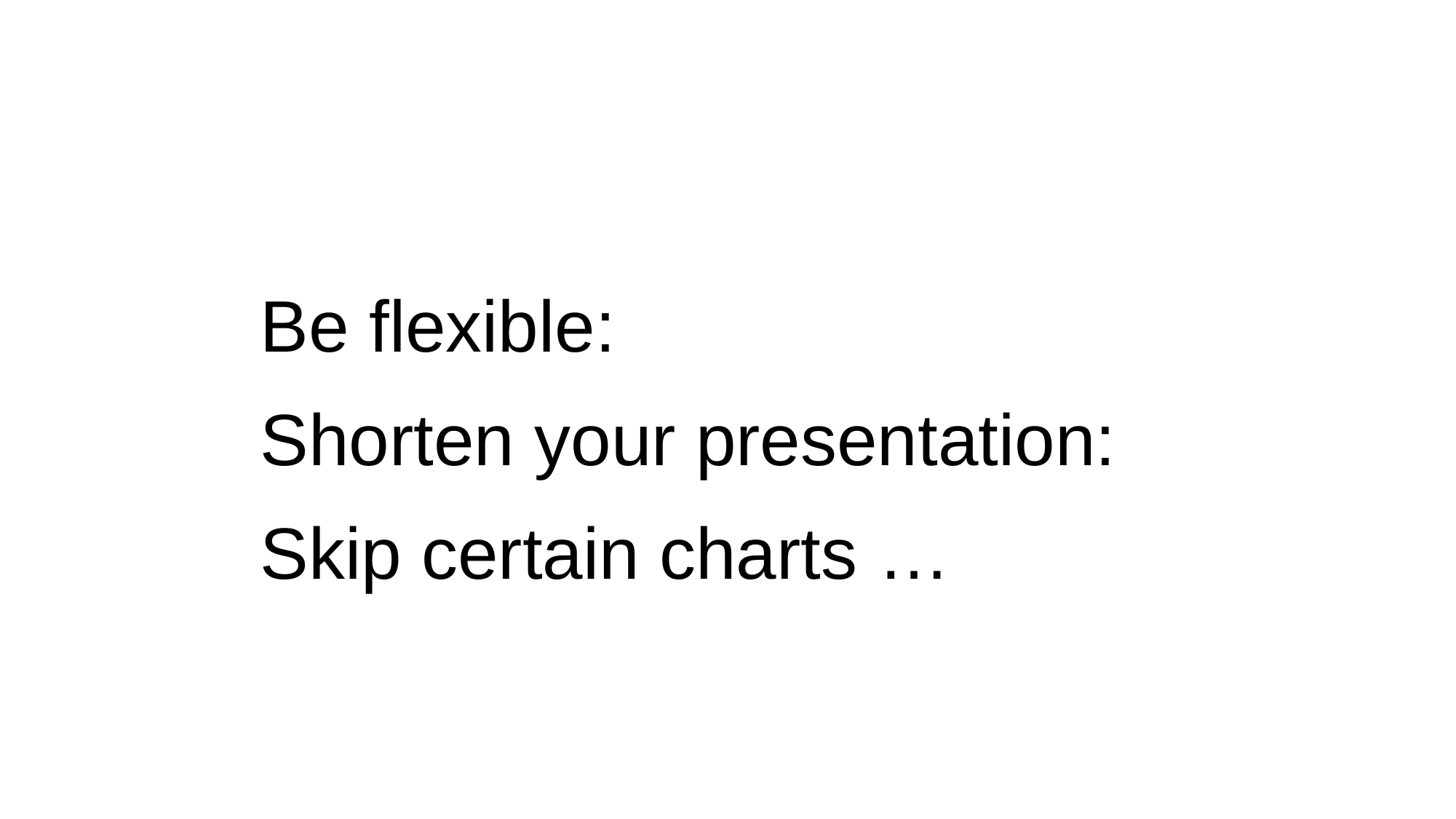

Be flexible:
 Shorten your presentation:
 Skip certain charts …